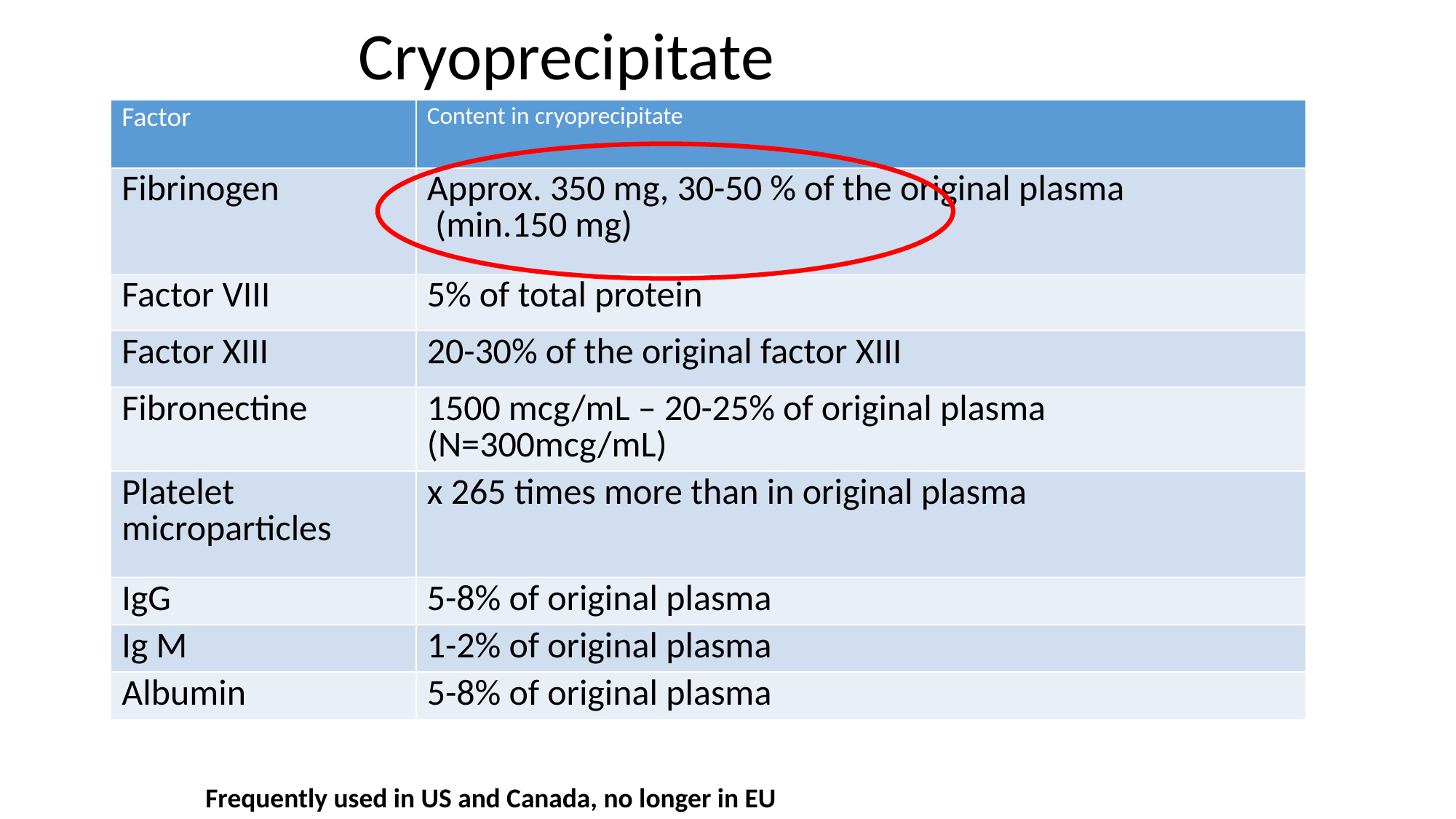

# Cryoprecipitate
| Factor | Content in cryoprecipitate |
| --- | --- |
| Fibrinogen | Approx. 350 mg, 30-50 % of the original plasma (min.150 mg) |
| Factor VIII | 5% of total protein |
| Factor XIII | 20-30% of the original factor XIII |
| Fibronectine | 1500 mcg/mL – 20-25% of original plasma (N=300mcg/mL) |
| Platelet microparticles | x 265 times more than in original plasma |
| IgG | 5-8% of original plasma |
| Ig M | 1-2% of original plasma |
| Albumin | 5-8% of original plasma |

Frequently used in US and Canada, no longer in EU
Callum et al., Transfusion Medicine Reviews, Vol 23, No 3 (July), 2009: pp 177-188